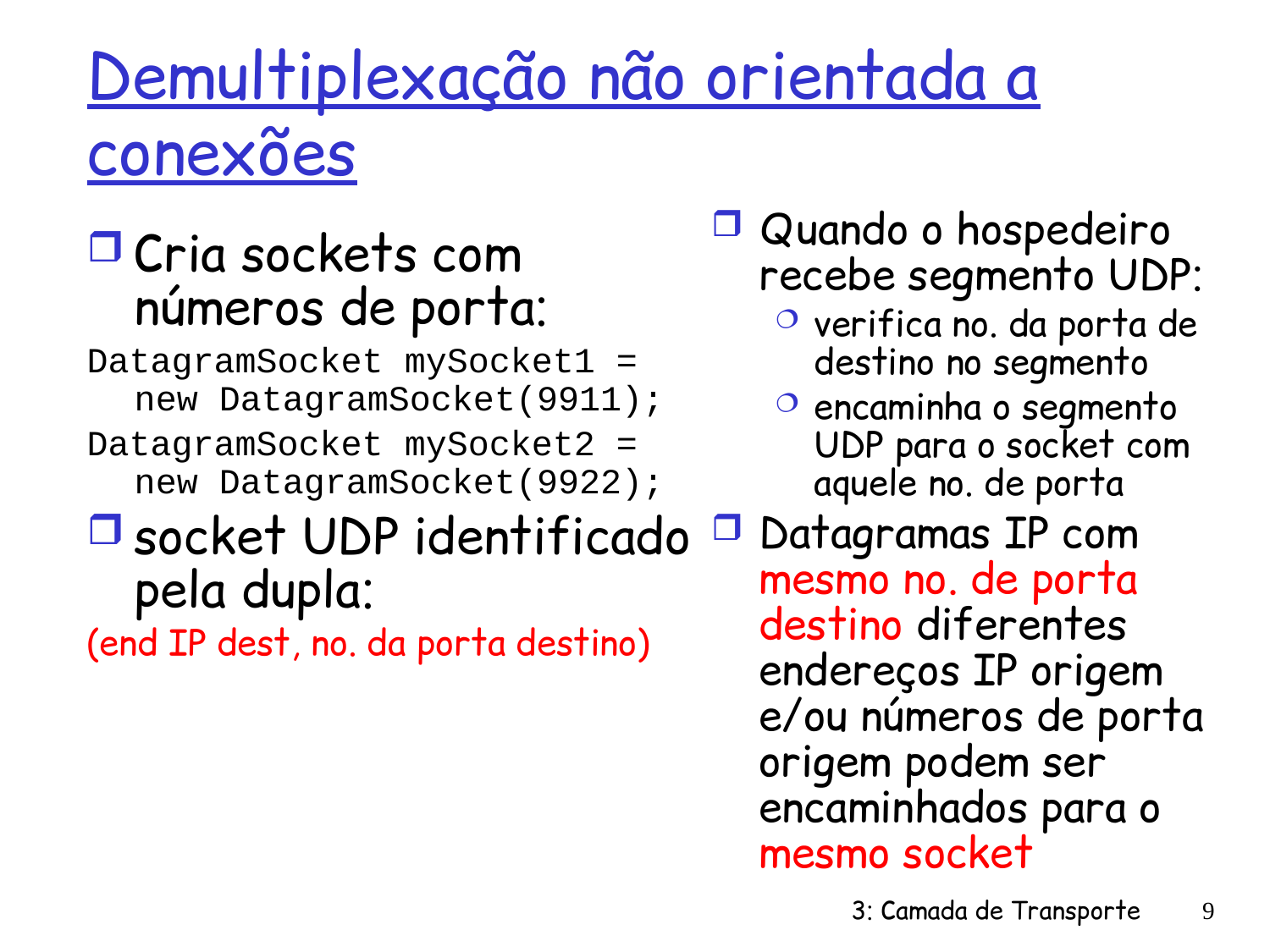

# Demultiplexação não orientada a conexões
Quando o hospedeiro recebe segmento UDP:
verifica no. da porta de destino no segmento
encaminha o segmento UDP para o socket com aquele no. de porta
Datagramas IP com mesmo no. de porta destino diferentes endereços IP origem e/ou números de porta origem podem ser encaminhados para o mesmo socket
Cria sockets com números de porta:
DatagramSocket mySocket1 = new DatagramSocket(9911);
DatagramSocket mySocket2 = new DatagramSocket(9922);
socket UDP identificado pela dupla:
(end IP dest, no. da porta destino)
3: Camada de Transporte
9